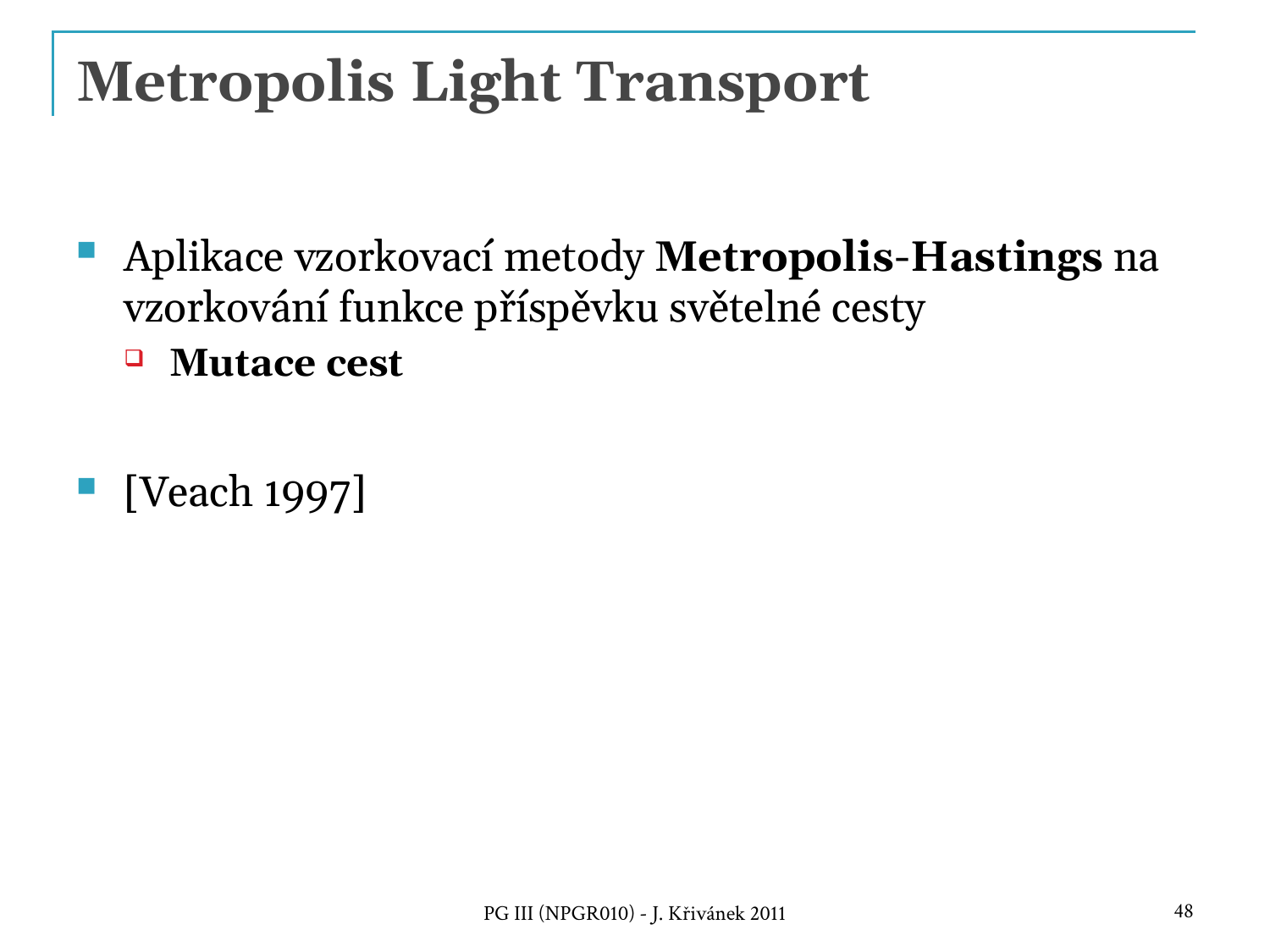

# Metropolis Light Transport
Aplikace vzorkovací metody Metropolis-Hastings na vzorkování funkce příspěvku světelné cesty
Mutace cest

[Veach 1997]
48
PG III (NPGR010) - J. Křivánek 2011